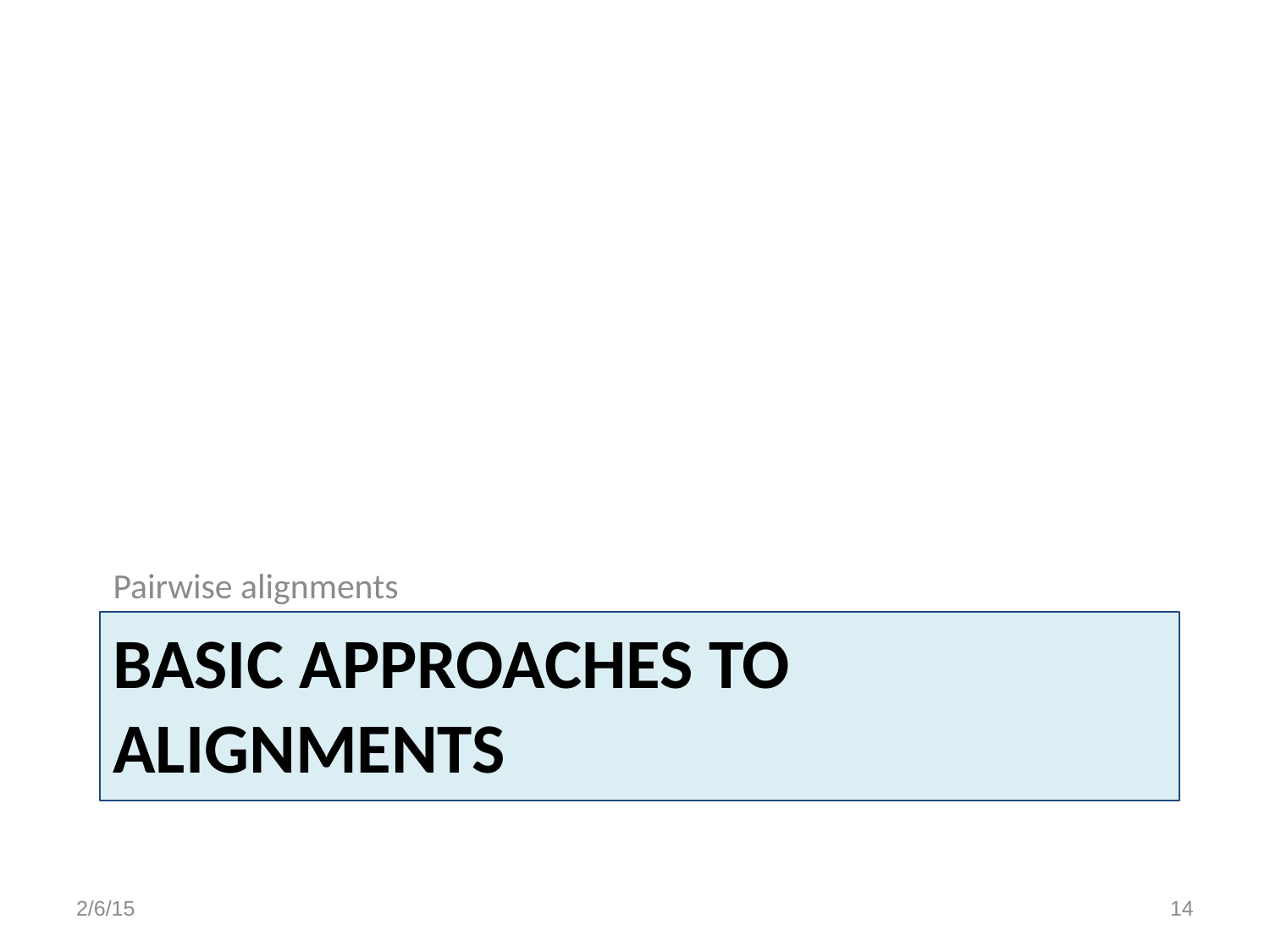

Pairwise alignments
# Basic approaches to alignments
2/6/15
14